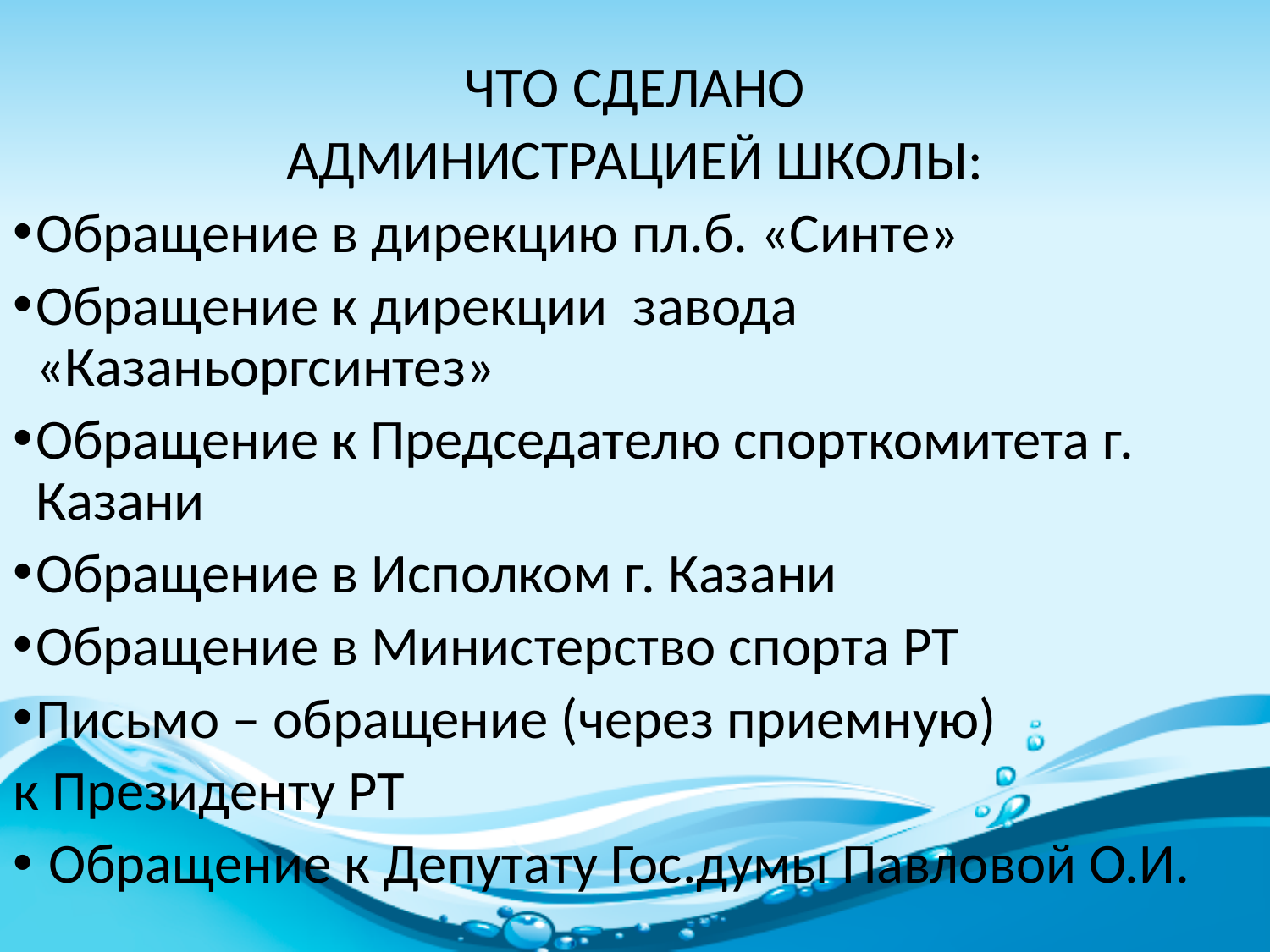

#
ЧТО СДЕЛАНО
АДМИНИСТРАЦИЕЙ ШКОЛЫ:
Обращение в дирекцию пл.б. «Синте»
Обращение к дирекции  завода «Казаньоргсинтез»
Обращение к Председателю спорткомитета г. Казани
Обращение в Исполком г. Казани
Обращение в Министерство спорта РТ
Письмо – обращение (через приемную)
к Президенту РТ
 Обращение к Депутату Гос.думы Павловой О.И.